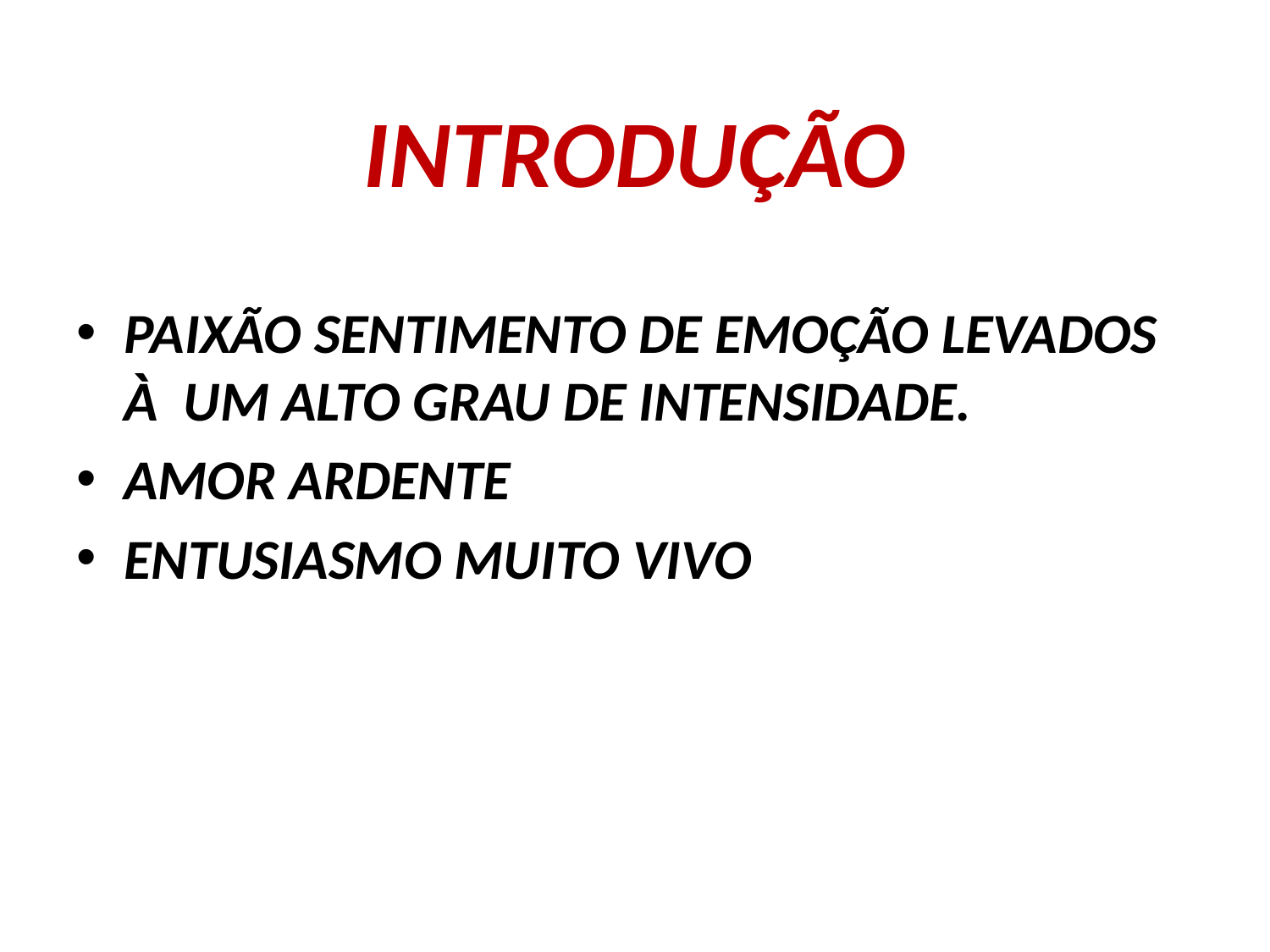

INTRODUÇÃO

PAIXÃO SENTIMENTO DE EMOÇÃO LEVADOS À  UM ALTO GRAU DE INTENSIDADE.
AMOR ARDENTE
ENTUSIASMO MUITO VIVO